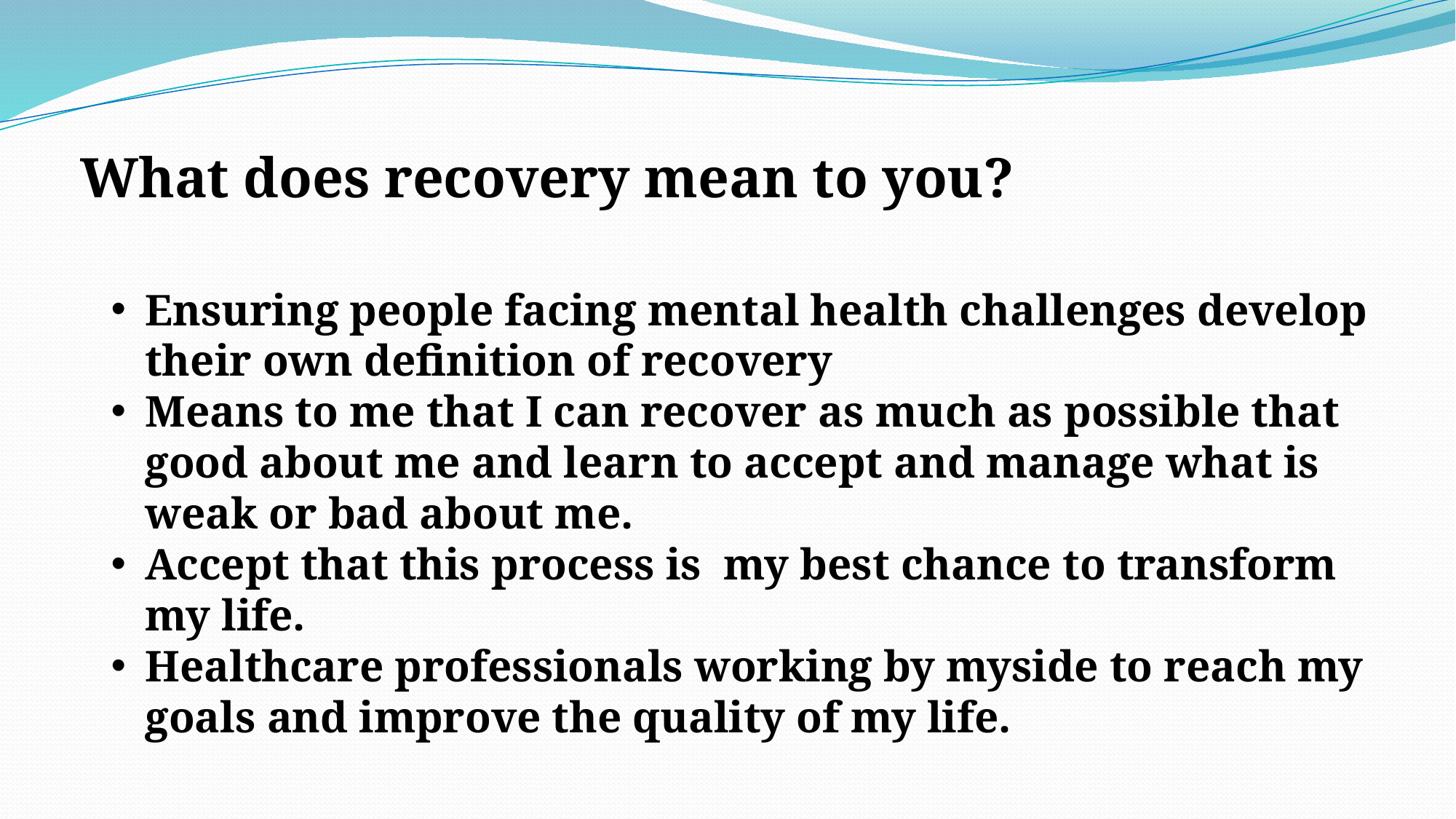

What does recovery mean to you?
Ensuring people facing mental health challenges develop their own definition of recovery
Means to me that I can recover as much as possible that good about me and learn to accept and manage what is weak or bad about me.
Accept that this process is  my best chance to transform my life.
Healthcare professionals working by myside to reach my goals and improve the quality of my life.